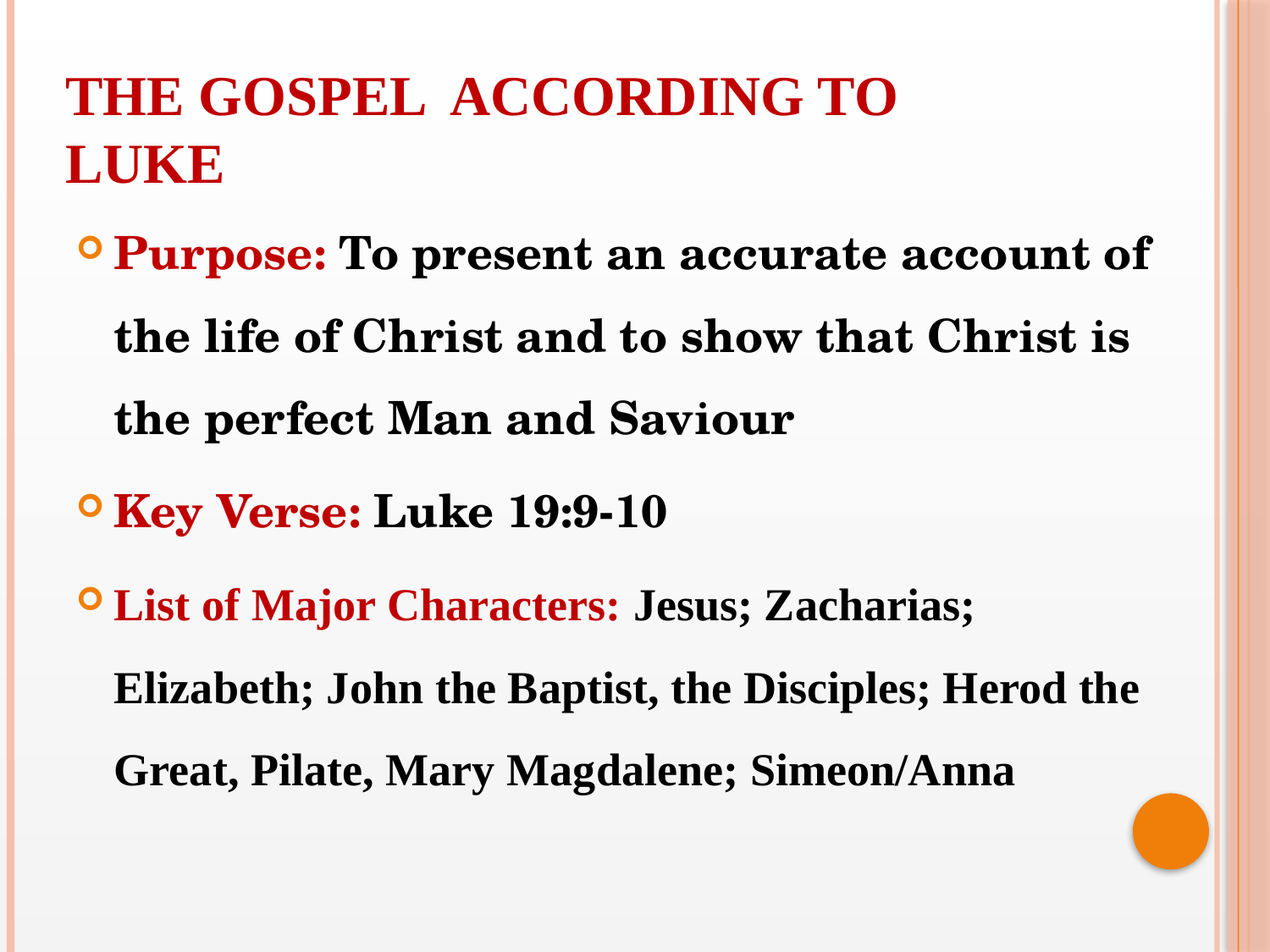

THE GOSPEL  ACCORDING TO
LUKE
Purpose: To present an accurate account of the life of Christ and to show that Christ is the perfect Man and Saviour
Key Verse: Luke 19:9-10
List of Major Characters: Jesus; Zacharias; Elizabeth; John the Baptist, the Disciples; Herod the Great, Pilate, Mary Magdalene; Simeon/Anna